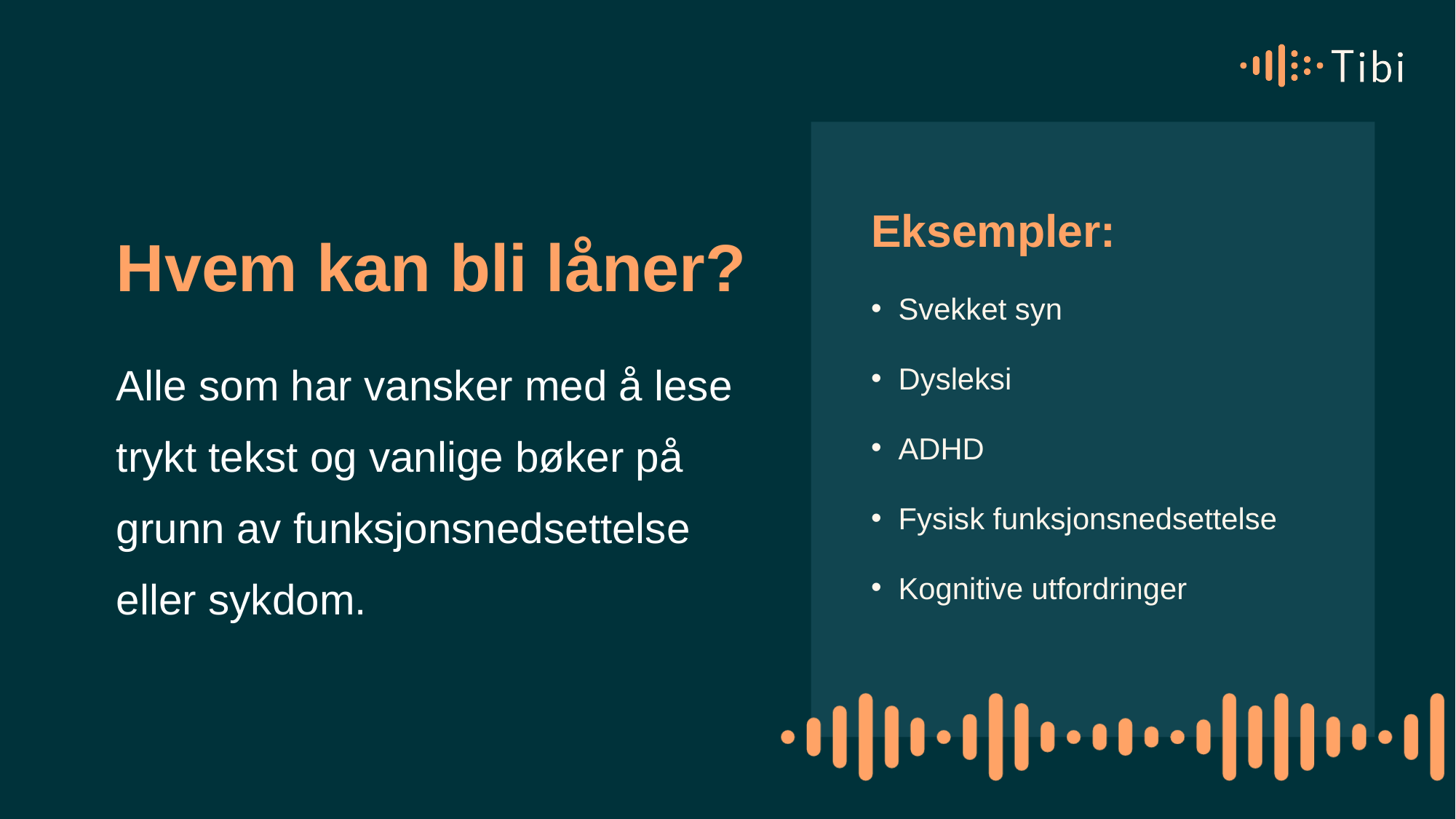

Eksempler:
Svekket syn
Dysleksi
ADHD
Fysisk funksjonsnedsettelse
Kognitive utfordringer
# Hvem kan bli låner?
Alle som har vansker med å lese trykt tekst og vanlige bøker på grunn av funksjonsnedsettelse eller sykdom.